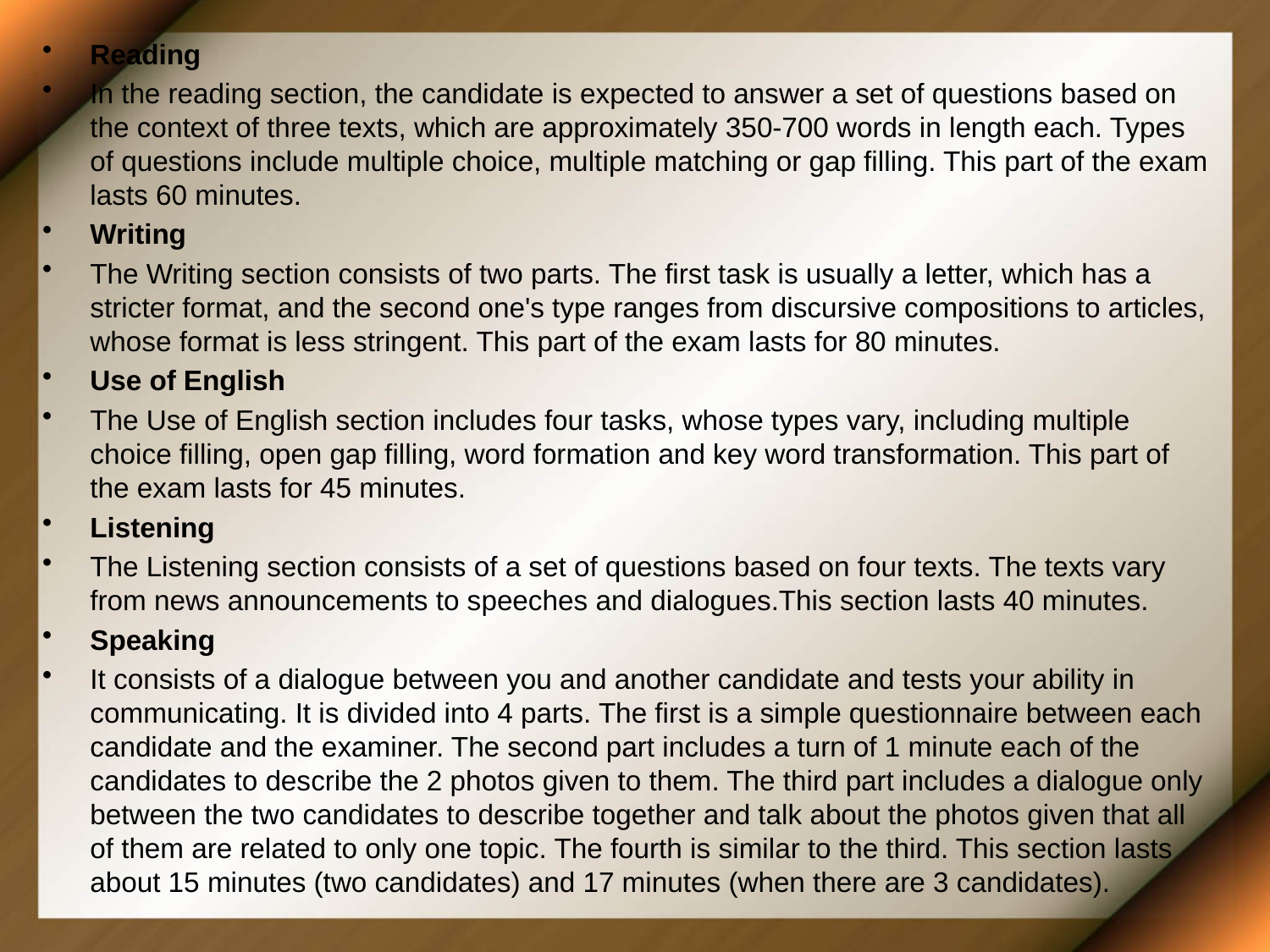

Reading
In the reading section, the candidate is expected to answer a set of questions based on the context of three texts, which are approximately 350-700 words in length each. Types of questions include multiple choice, multiple matching or gap filling. This part of the exam lasts 60 minutes.
Writing
The Writing section consists of two parts. The first task is usually a letter, which has a stricter format, and the second one's type ranges from discursive compositions to articles, whose format is less stringent. This part of the exam lasts for 80 minutes.
Use of English
The Use of English section includes four tasks, whose types vary, including multiple choice filling, open gap filling, word formation and key word transformation. This part of the exam lasts for 45 minutes.
Listening
The Listening section consists of a set of questions based on four texts. The texts vary from news announcements to speeches and dialogues.This section lasts 40 minutes.
Speaking
It consists of a dialogue between you and another candidate and tests your ability in communicating. It is divided into 4 parts. The first is a simple questionnaire between each candidate and the examiner. The second part includes a turn of 1 minute each of the candidates to describe the 2 photos given to them. The third part includes a dialogue only between the two candidates to describe together and talk about the photos given that all of them are related to only one topic. The fourth is similar to the third. This section lasts about 15 minutes (two candidates) and 17 minutes (when there are 3 candidates).